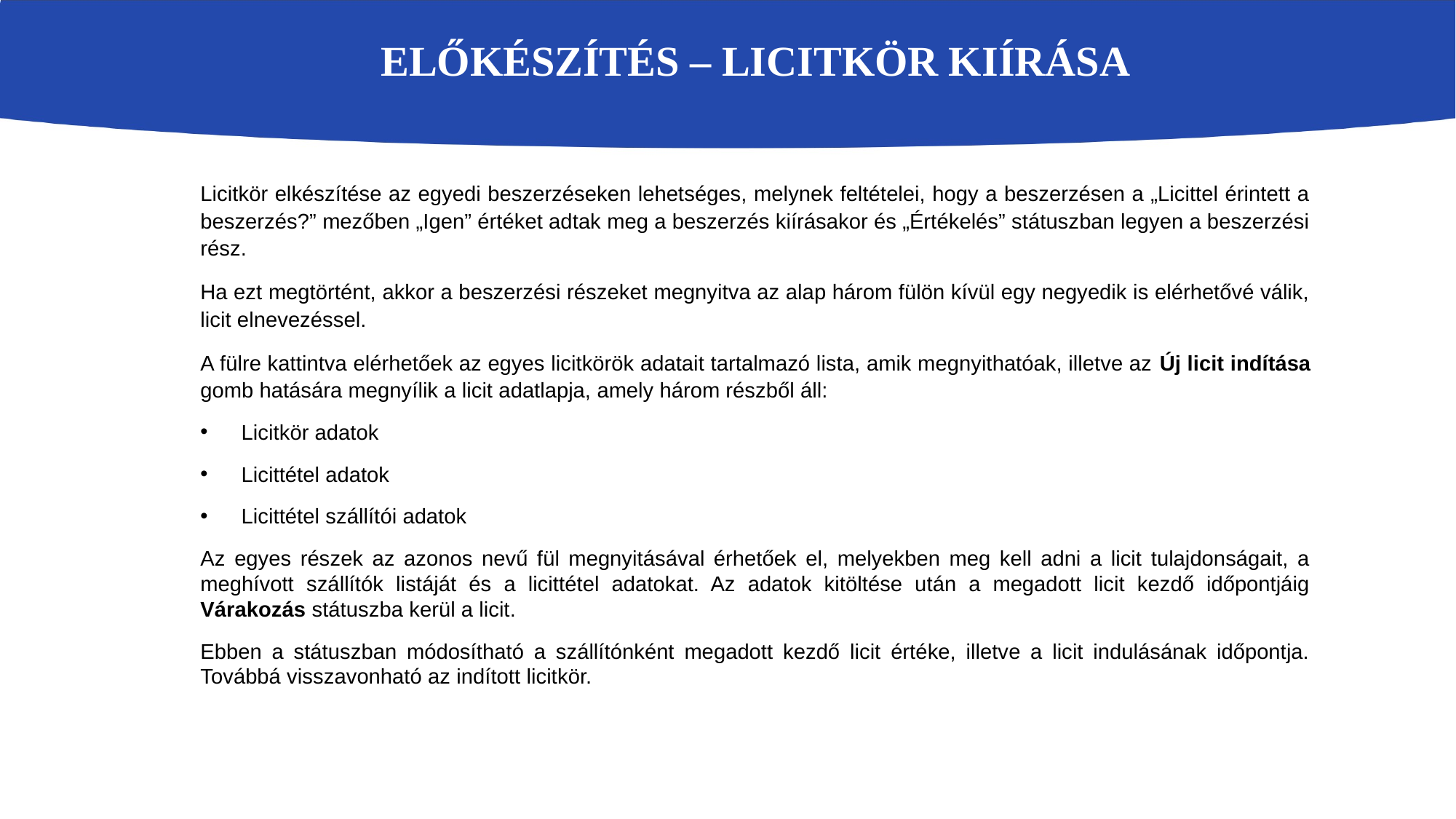

# Előkészítés – Licitkör kiírása
Licitkör elkészítése az egyedi beszerzéseken lehetséges, melynek feltételei, hogy a beszerzésen a „Licittel érintett a beszerzés?” mezőben „Igen” értéket adtak meg a beszerzés kiírásakor és „Értékelés” státuszban legyen a beszerzési rész.
Ha ezt megtörtént, akkor a beszerzési részeket megnyitva az alap három fülön kívül egy negyedik is elérhetővé válik, licit elnevezéssel.
A fülre kattintva elérhetőek az egyes licitkörök adatait tartalmazó lista, amik megnyithatóak, illetve az Új licit indítása gomb hatására megnyílik a licit adatlapja, amely három részből áll:
Licitkör adatok
Licittétel adatok
Licittétel szállítói adatok
Az egyes részek az azonos nevű fül megnyitásával érhetőek el, melyekben meg kell adni a licit tulajdonságait, a meghívott szállítók listáját és a licittétel adatokat. Az adatok kitöltése után a megadott licit kezdő időpontjáig Várakozás státuszba kerül a licit.
Ebben a státuszban módosítható a szállítónként megadott kezdő licit értéke, illetve a licit indulásának időpontja. Továbbá visszavonható az indított licitkör.